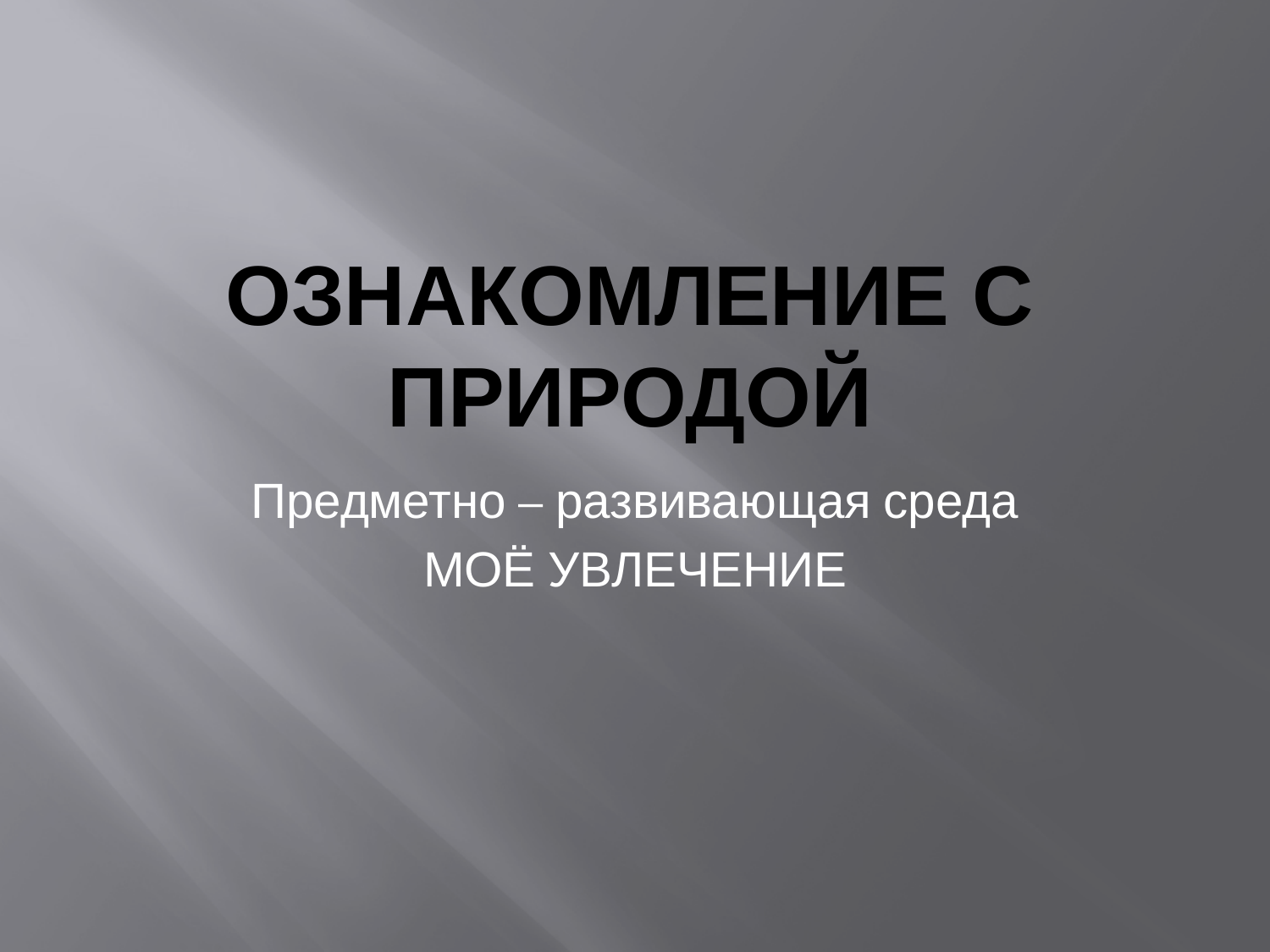

# Ознакомление с природой
Предметно – развивающая среда
МОЁ УВЛЕЧЕНИЕ